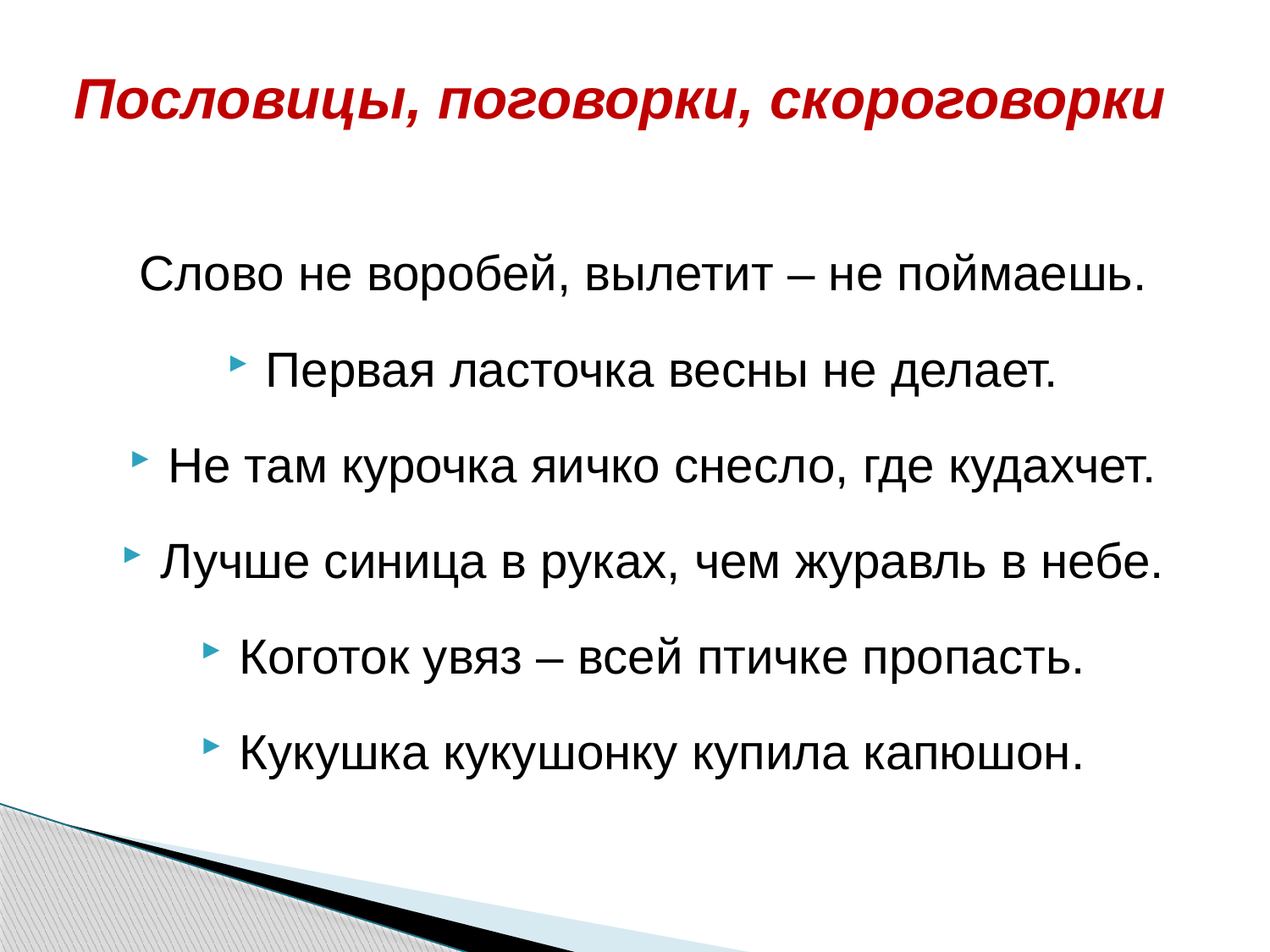

# Пословицы, поговорки, скороговорки
Слово не воробей, вылетит – не поймаешь.
Первая ласточка весны не делает.
Не там курочка яичко снесло, где кудахчет.
Лучше синица в руках, чем журавль в небе.
Коготок увяз – всей птичке пропасть.
Кукушка кукушонку купила капюшон.